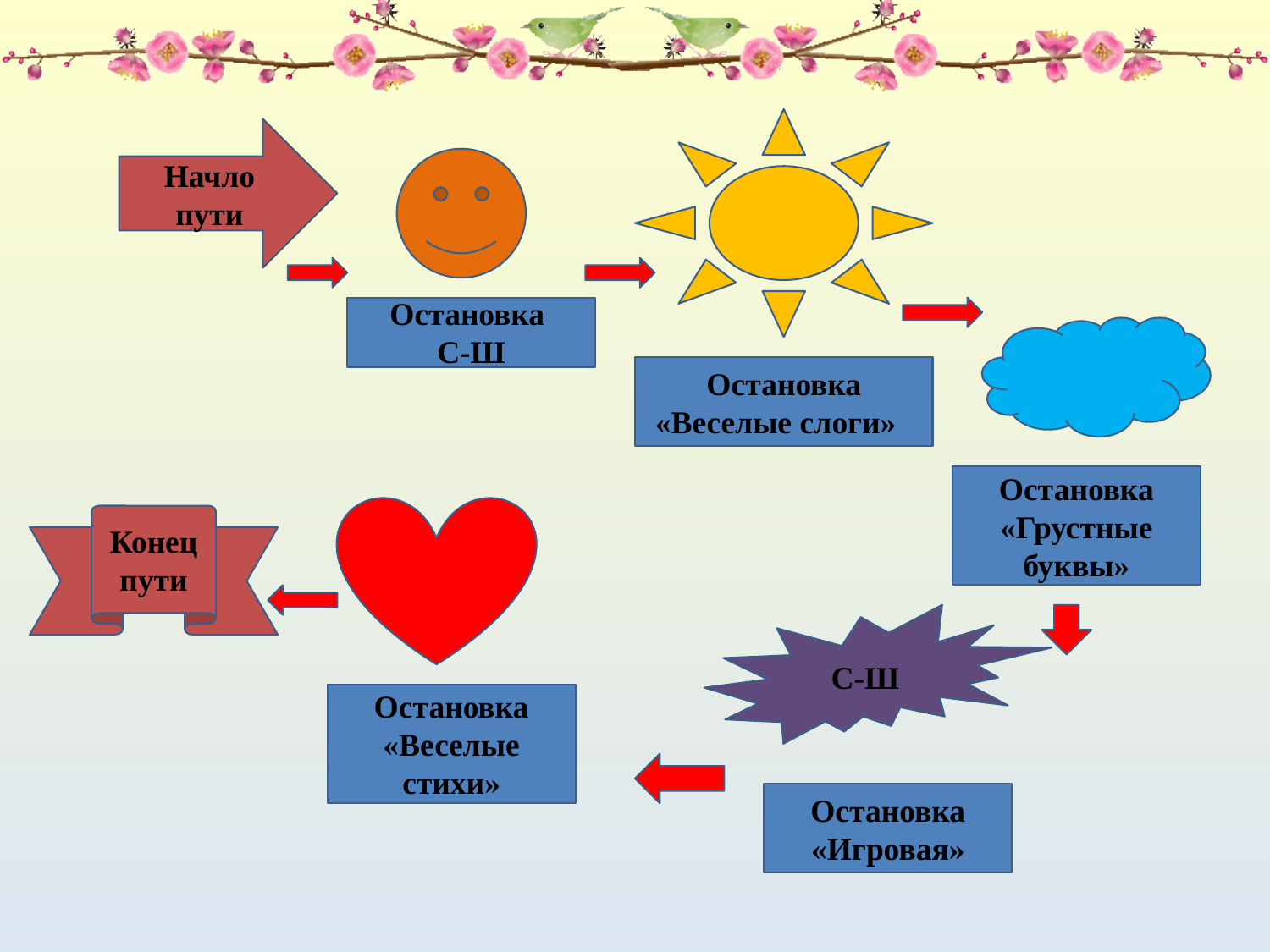

Начло пути

Остановка
С-Ш

Остановка «Веселые слоги»
Остановка «Грустные буквы»

Конец пути

С-Ш

Остановка «Веселые стихи»

Остановка «Игровая»